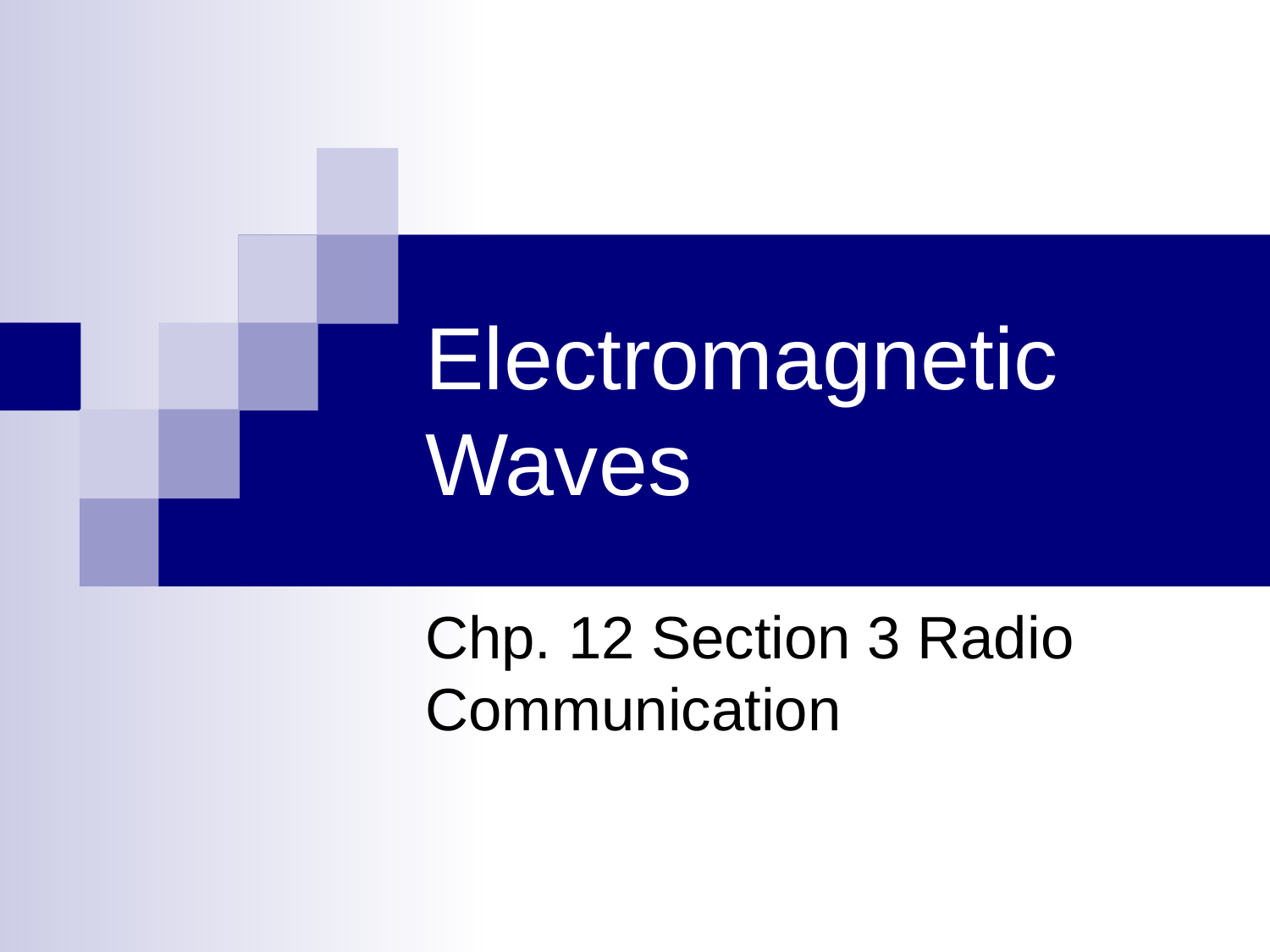

# Electromagnetic Waves
Chp. 12 Section 3 Radio Communication